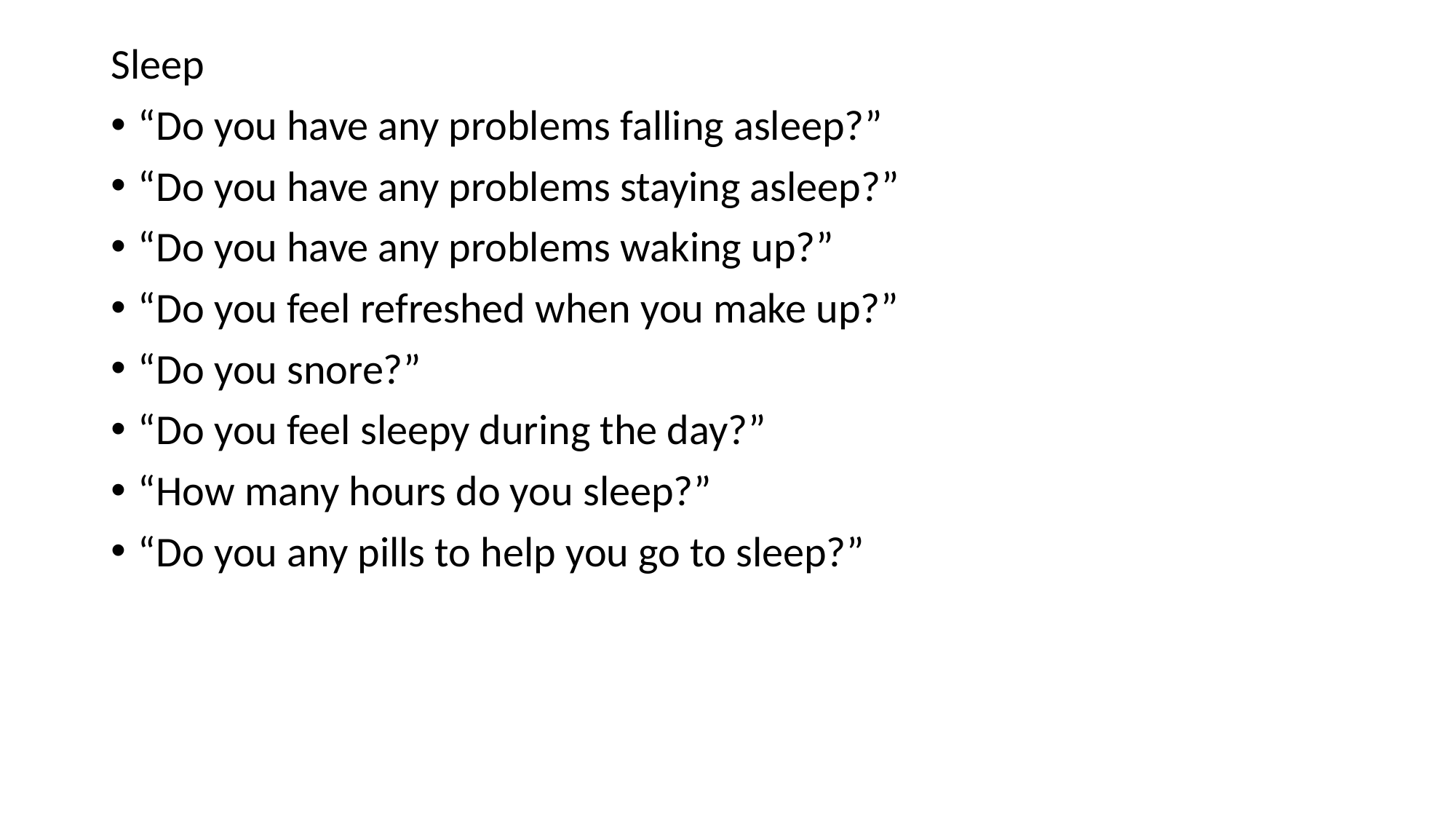

Sleep
“Do you have any problems falling asleep?”
“Do you have any problems staying asleep?”
“Do you have any problems waking up?”
“Do you feel refreshed when you make up?”
“Do you snore?”
“Do you feel sleepy during the day?”
“How many hours do you sleep?”
“Do you any pills to help you go to sleep?”